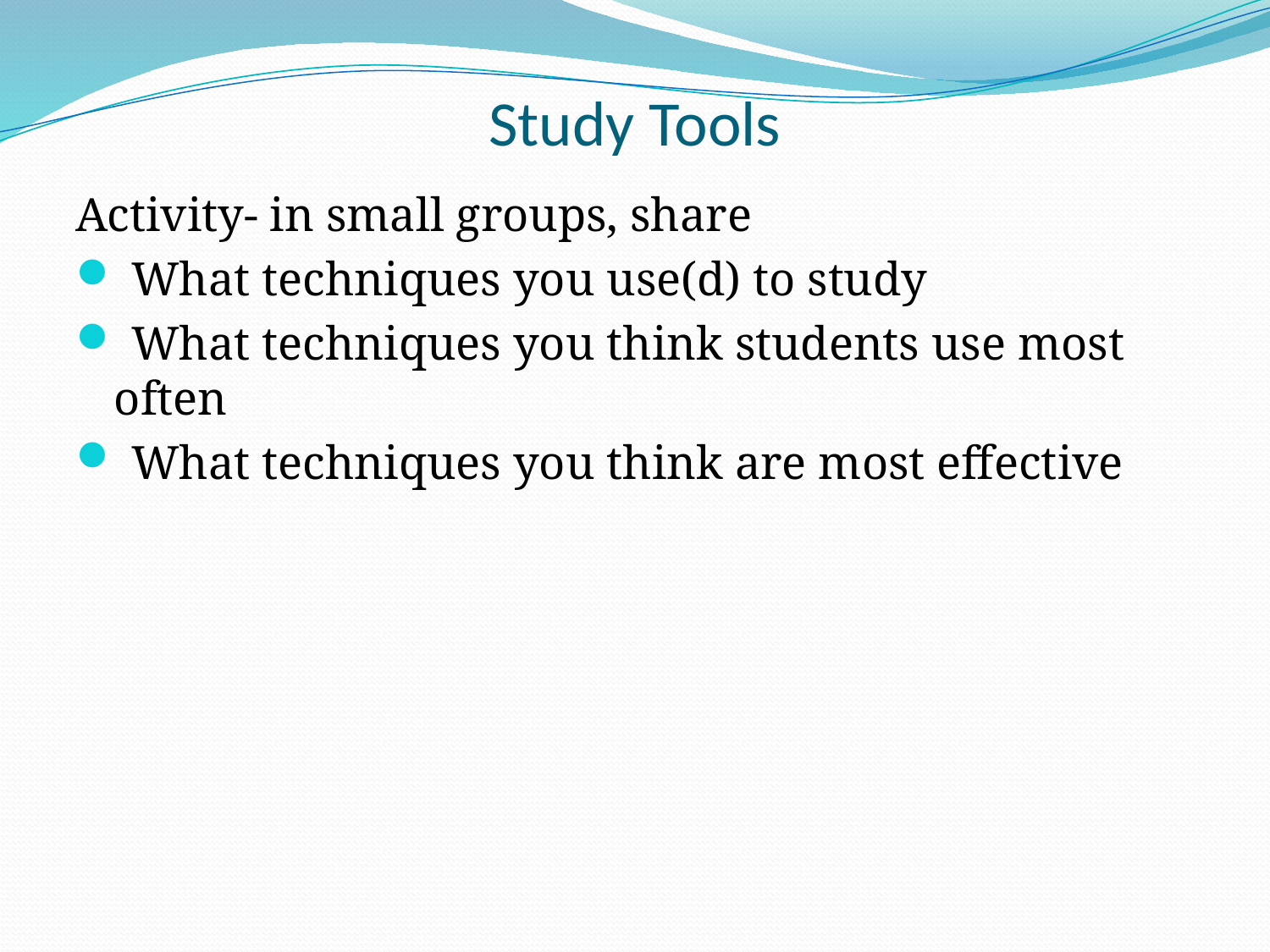

# Study Tools
Activity- in small groups, share
 What techniques you use(d) to study
 What techniques you think students use most often
 What techniques you think are most effective